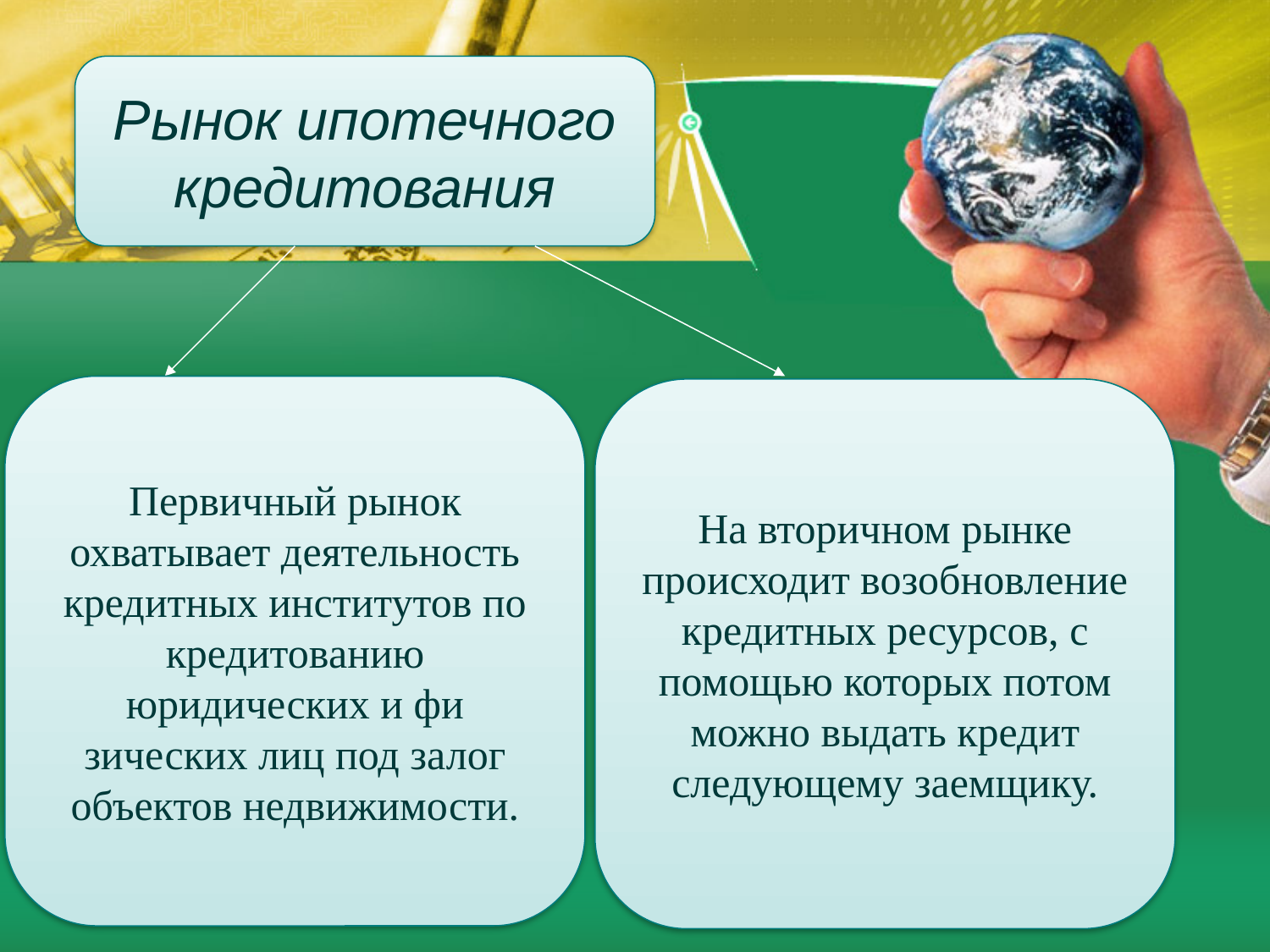

Рынок ипотечного кредитования
Первичный рынок охватывает дея­тельность кредитных институтов по кредитованию юридических и фи­зических лиц под залог объектов недвижимости.
На вторичном рынке происходит возобновление кредитных ресурсов, с помощью которых потом можно выдать кредит следующему заемщику.